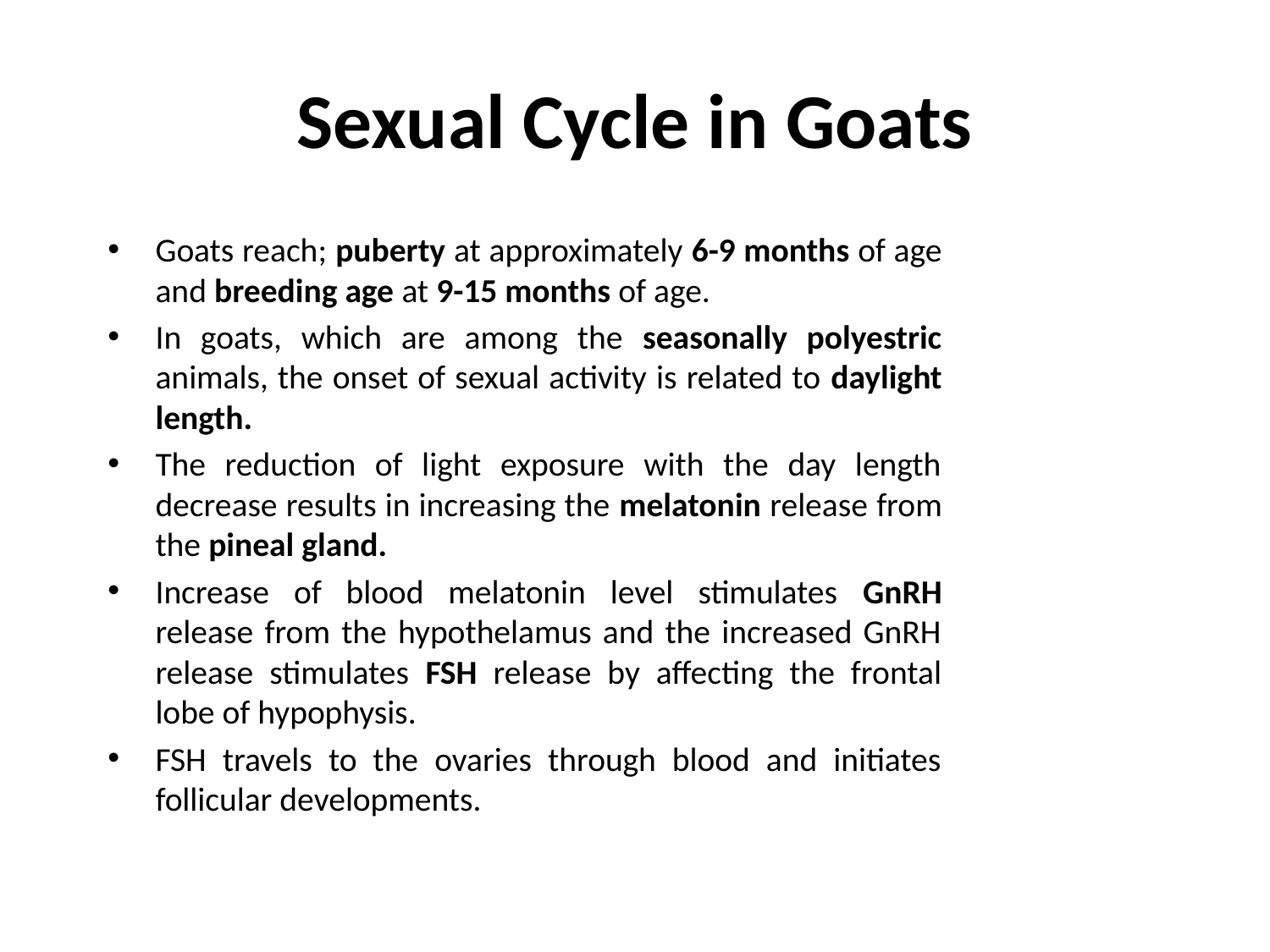

# Sexual Cycle in Goats
Goats reach; puberty at approximately 6-9 months of age and breeding age at 9-15 months of age.
In goats, which are among the seasonally polyestric animals, the onset of sexual activity is related to daylight length.
The reduction of light exposure with the day length decrease results in increasing the melatonin release from the pineal gland.
Increase of blood melatonin level stimulates GnRH release from the hypothelamus and the increased GnRH release stimulates FSH release by affecting the frontal lobe of hypophysis.
FSH travels to the ovaries through blood and initiates follicular developments.